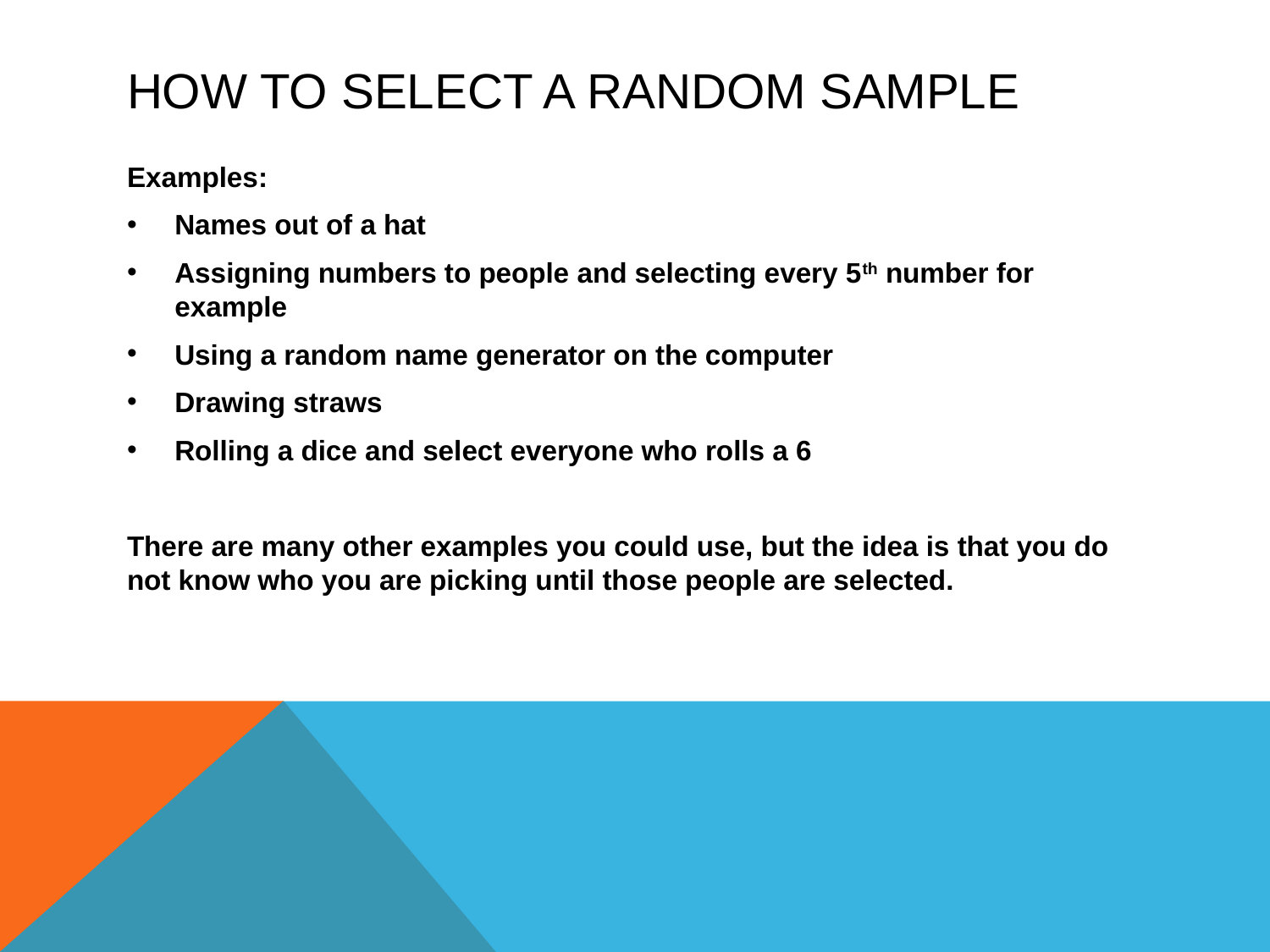

# How to select a Random Sample
Examples:
Names out of a hat
Assigning numbers to people and selecting every 5th number for example
Using a random name generator on the computer
Drawing straws
Rolling a dice and select everyone who rolls a 6

There are many other examples you could use, but the idea is that you do not know who you are picking until those people are selected.